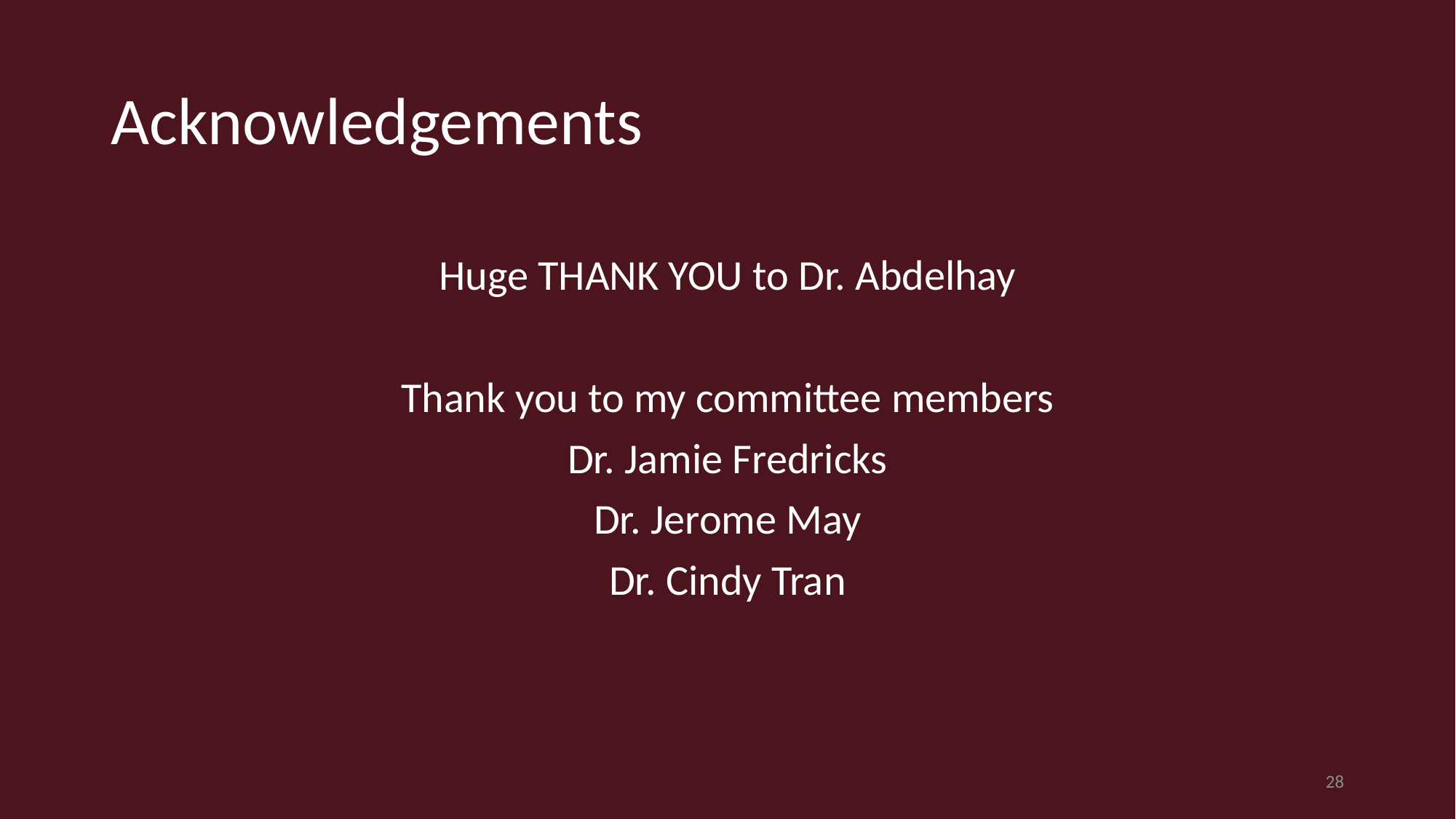

# Acknowledgements
Huge THANK YOU to Dr. Abdelhay

Thank you to my committee members
Dr. Jamie Fredricks
Dr. Jerome May
Dr. Cindy Tran
28